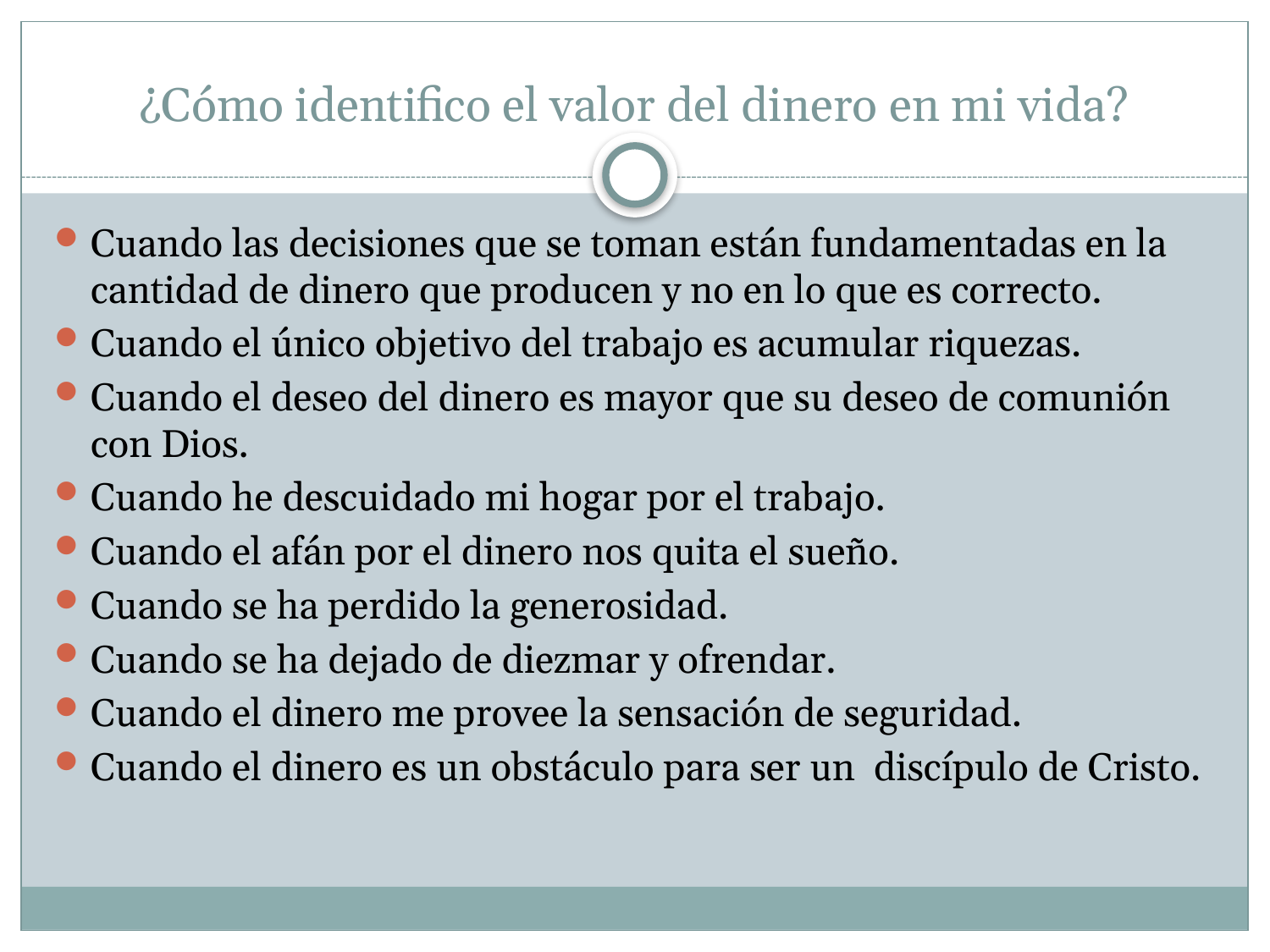

# ¿Cómo identifico el valor del dinero en mi vida?
Cuando las decisiones que se toman están fundamentadas en la cantidad de dinero que producen y no en lo que es correcto.
Cuando el único objetivo del trabajo es acumular riquezas.
Cuando el deseo del dinero es mayor que su deseo de comunión con Dios.
Cuando he descuidado mi hogar por el trabajo.
Cuando el afán por el dinero nos quita el sueño.
Cuando se ha perdido la generosidad.
Cuando se ha dejado de diezmar y ofrendar.
Cuando el dinero me provee la sensación de seguridad.
Cuando el dinero es un obstáculo para ser un  discípulo de Cristo.